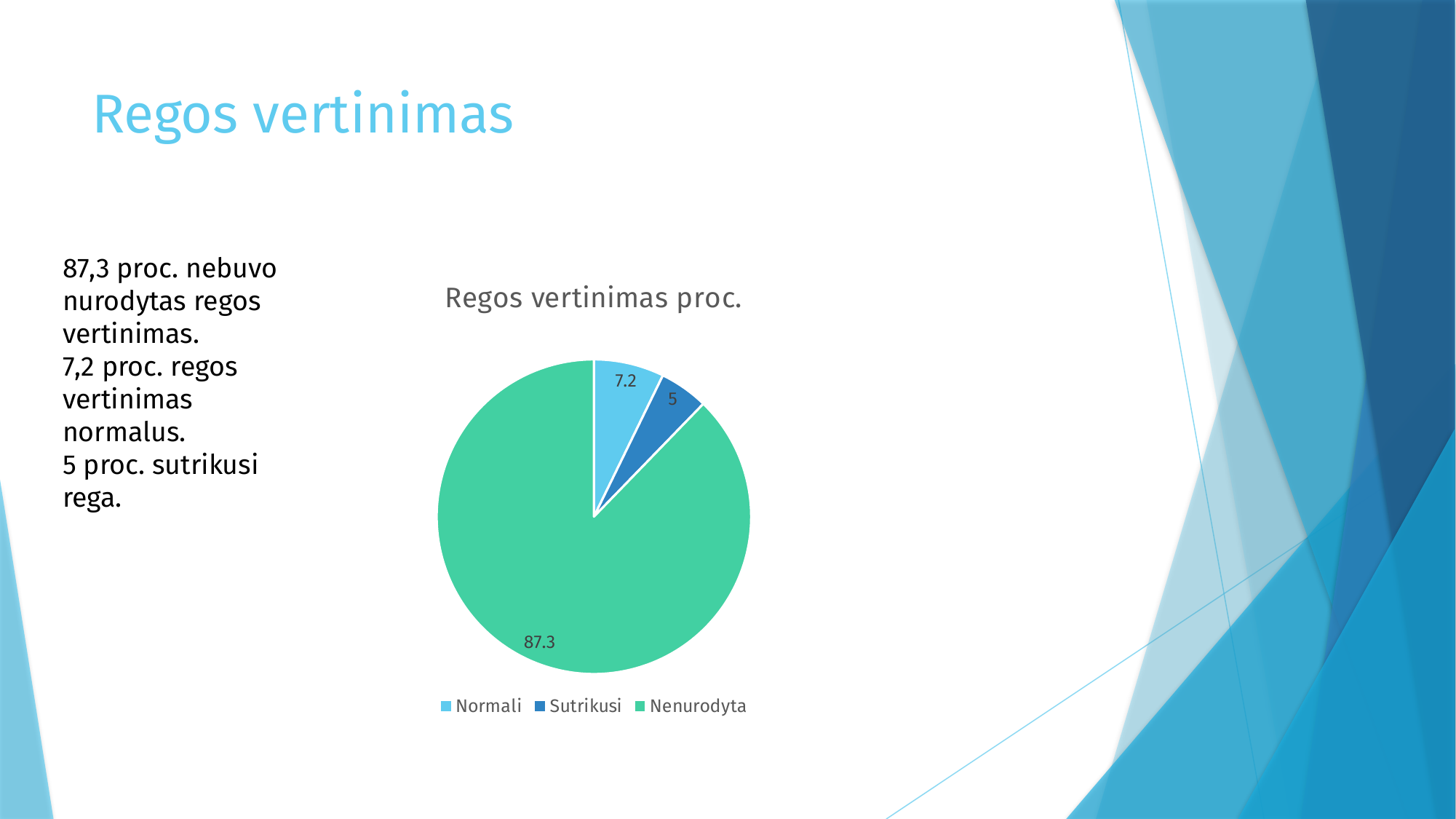

# Regos vertinimas
87,3 proc. nebuvo nurodytas regos vertinimas.
7,2 proc. regos vertinimas normalus.
5 proc. sutrikusi rega.

### Chart:

| Category | Regos vertinimas proc. |
|---|---|
| Normali | 7.2 |
| Sutrikusi | 5.0 |
| Nenurodyta | 87.3 |